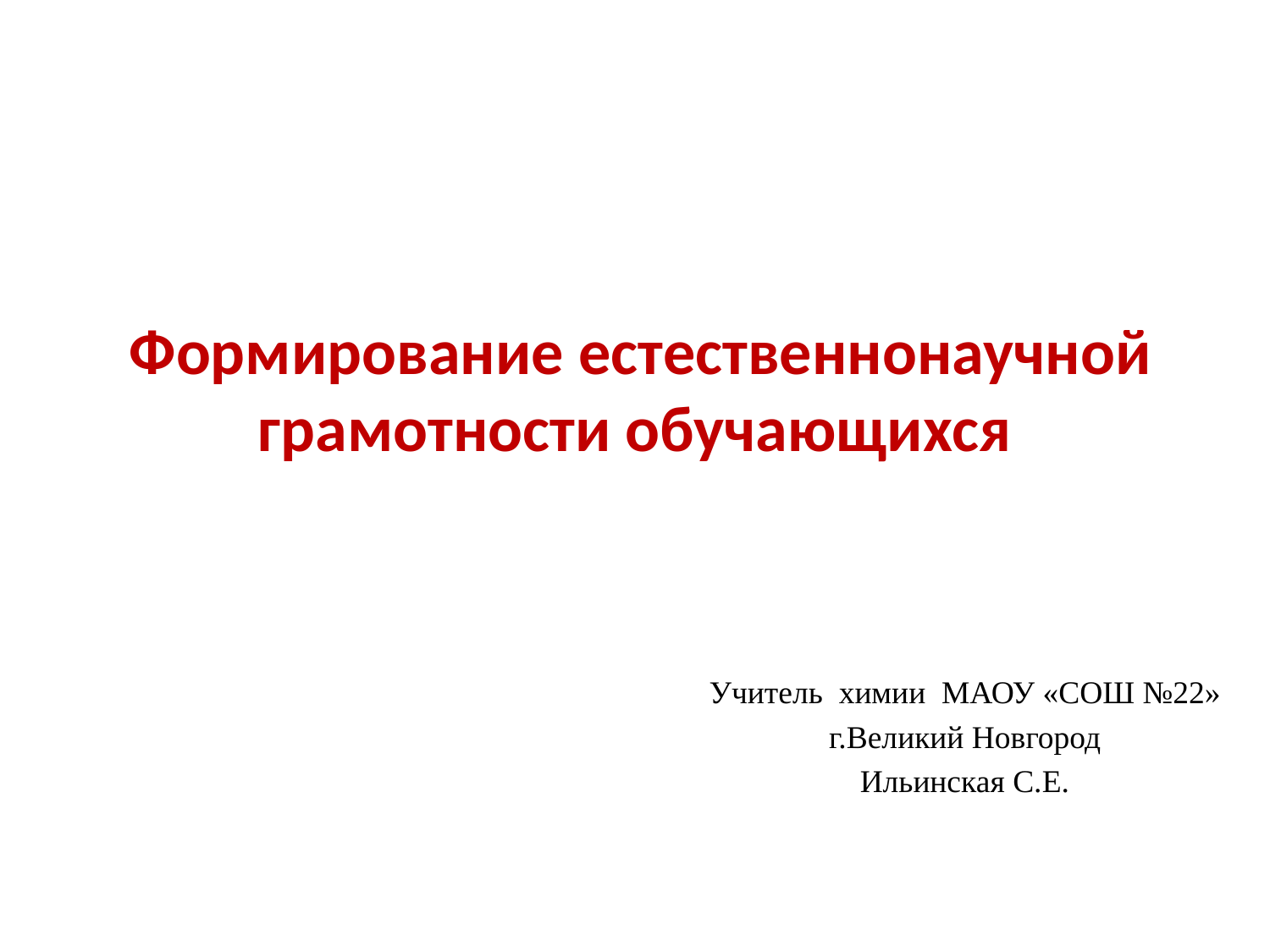

# Формирование естественнонаучной грамотности обучающихся
Учитель  химии  МАОУ «СОШ №22»
г.Великий Новгород
Ильинская С.Е.